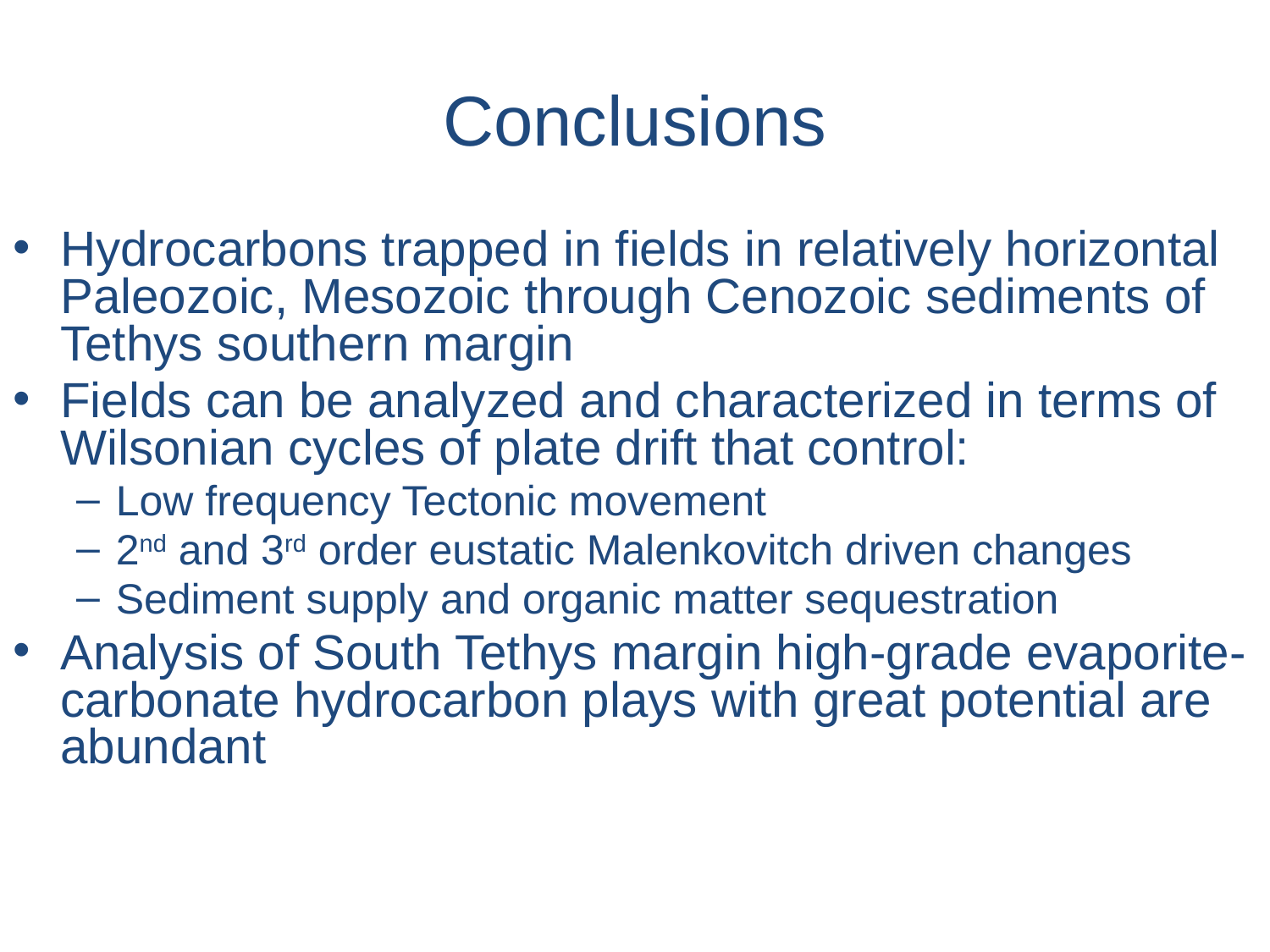

# Conclusions
Hydrocarbons trapped in fields in relatively horizontal Paleozoic, Mesozoic through Cenozoic sediments of Tethys southern margin
Fields can be analyzed and characterized in terms of Wilsonian cycles of plate drift that control:
Low frequency Tectonic movement
2nd and 3rd order eustatic Malenkovitch driven changes
Sediment supply and organic matter sequestration
Analysis of South Tethys margin high-grade evaporite-carbonate hydrocarbon plays with great potential are abundant